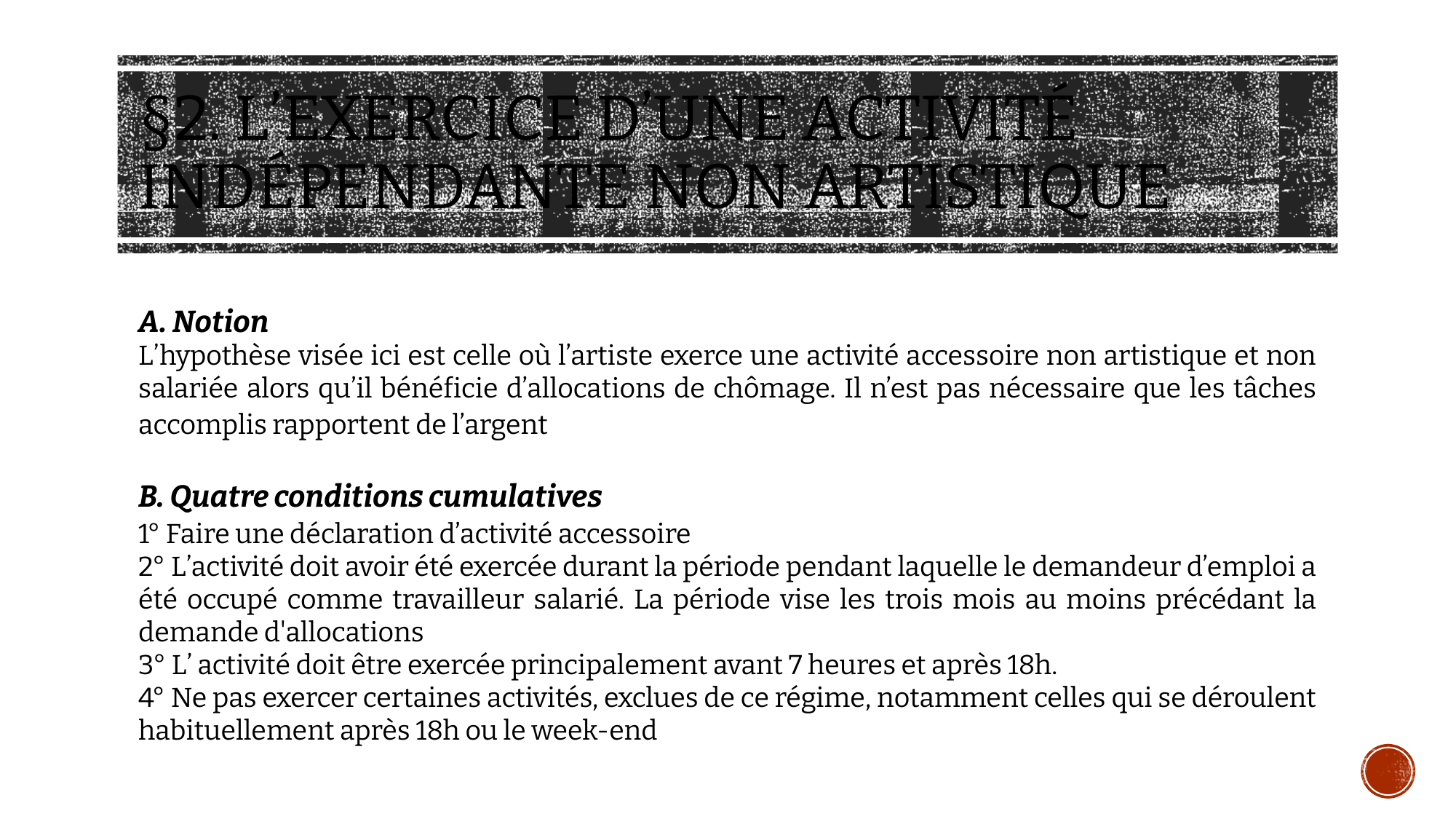

# §2. L’exercice d’une activité indépendante non artistique

A. Notion
L’hypothèse visée ici est celle où l’artiste exerce une activité accessoire non artistique et non salariée alors qu’il bénéficie d’allocations de chômage. Il n’est pas nécessaire que les tâches accomplis rapportent de l’argent

B. Quatre conditions cumulatives
1° Faire une déclaration d’activité accessoire
2° L’activité doit avoir été exercée durant la période pendant laquelle le demandeur d’emploi a été occupé comme travailleur salarié. La période vise les trois mois au moins précédant la demande d'allocations
3° L’ activité doit être exercée principalement avant 7 heures et après 18h.
4° Ne pas exercer certaines activités, exclues de ce régime, notamment celles qui se déroulent habituellement après 18h ou le week-end